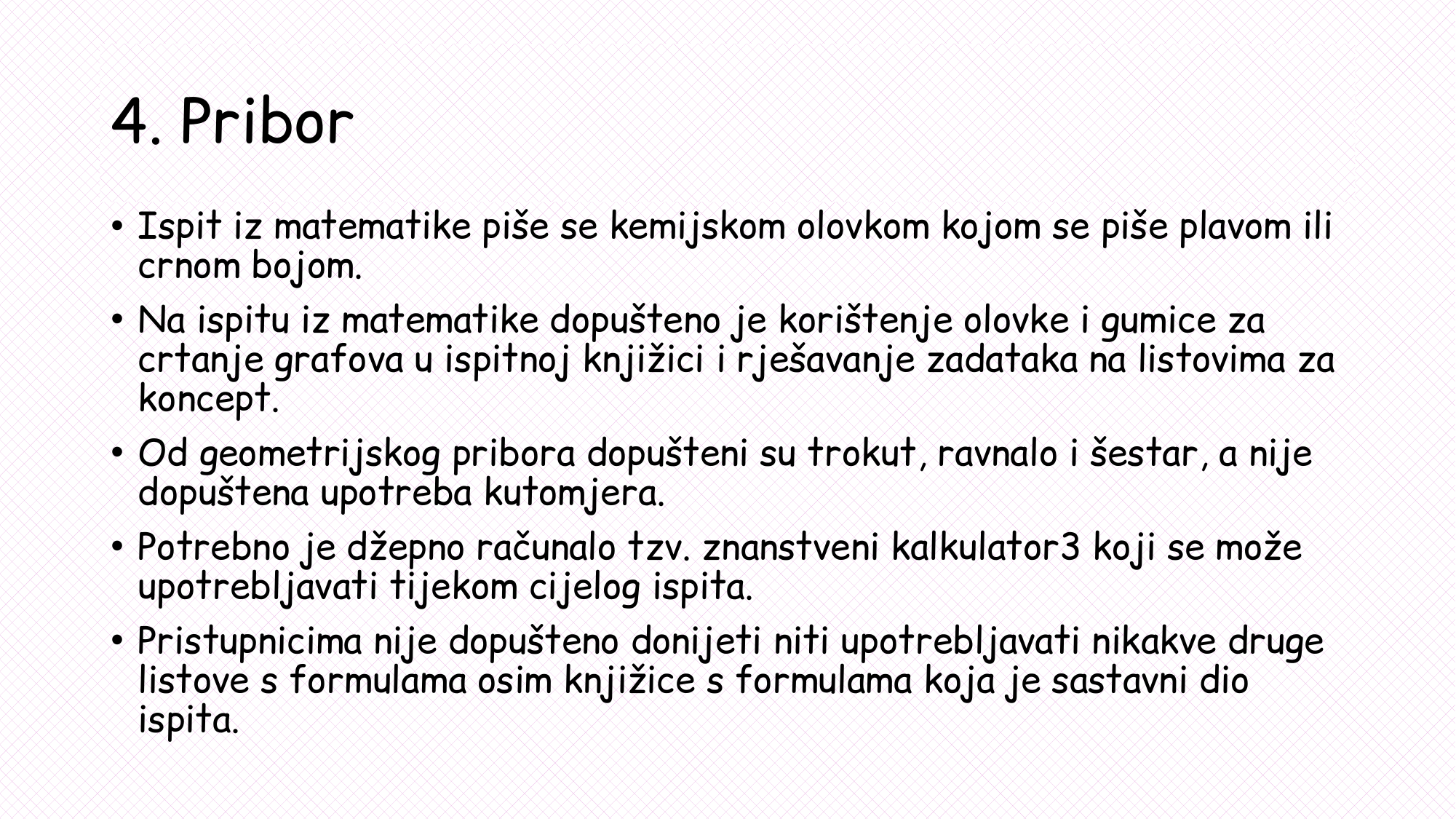

# 4. Pribor
Ispit iz matematike piše se kemijskom olovkom kojom se piše plavom ili crnom bojom.
Na ispitu iz matematike dopušteno je korištenje olovke i gumice za crtanje grafova u ispitnoj knjižici i rješavanje zadataka na listovima za koncept.
Od geometrijskog pribora dopušteni su trokut, ravnalo i šestar, a nije dopuštena upotreba kutomjera.
Potrebno je džepno računalo tzv. znanstveni kalkulator3 koji se može upotrebljavati tijekom cijelog ispita.
Pristupnicima nije dopušteno donijeti niti upotrebljavati nikakve druge listove s formulama osim knjižice s formulama koja je sastavni dio ispita.